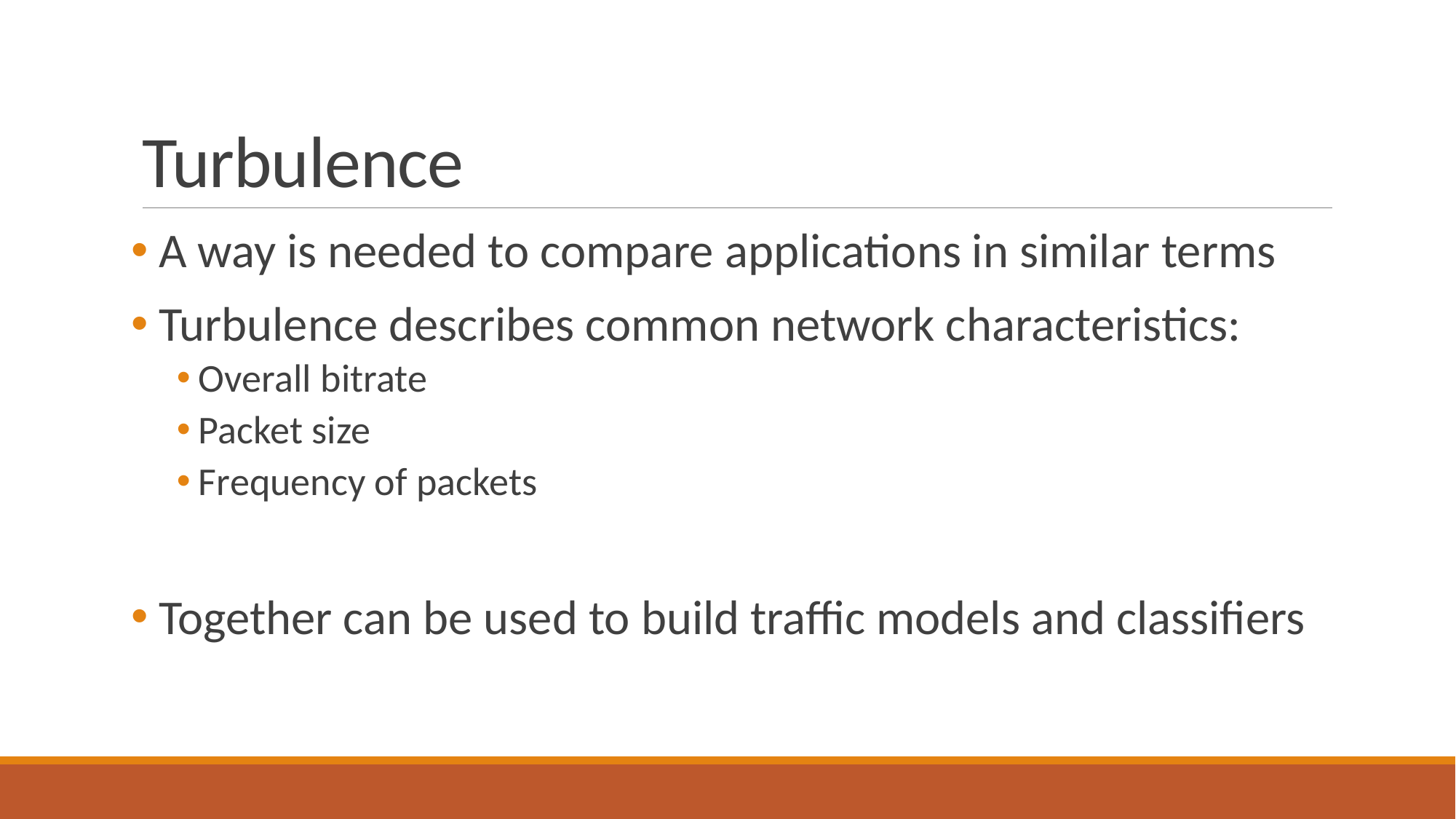

# Turbulence
 A way is needed to compare applications in similar terms
 Turbulence describes common network characteristics:
Overall bitrate
Packet size
Frequency of packets

 Together can be used to build traffic models and classifiers